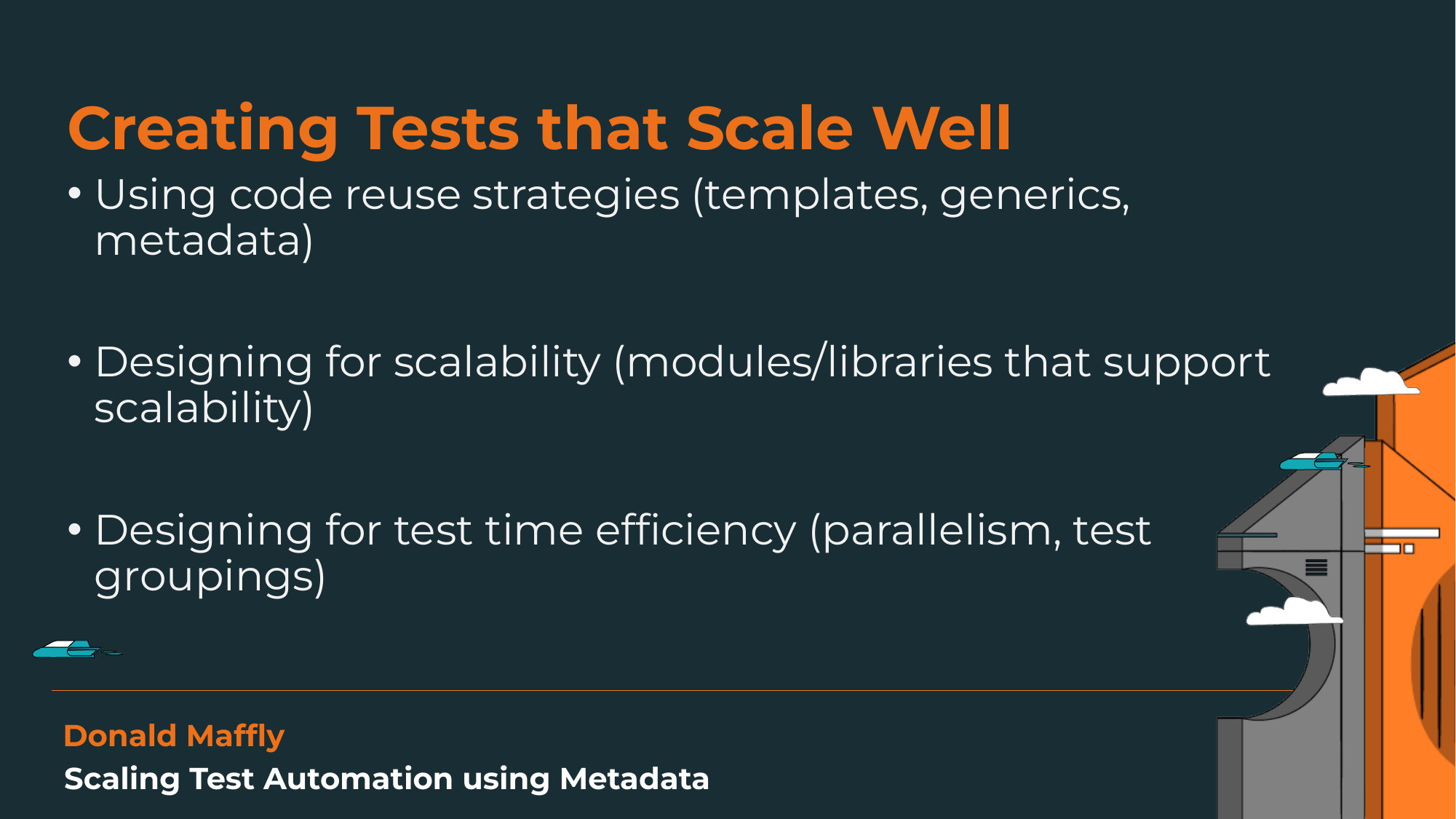

Creating Tests that Scale Well
Using code reuse strategies (templates, generics, metadata)

Designing for scalability (modules/libraries that support scalability)

Designing for test time efficiency (parallelism, test groupings)

Donald Maffly
Scaling Test Automation using Metadata